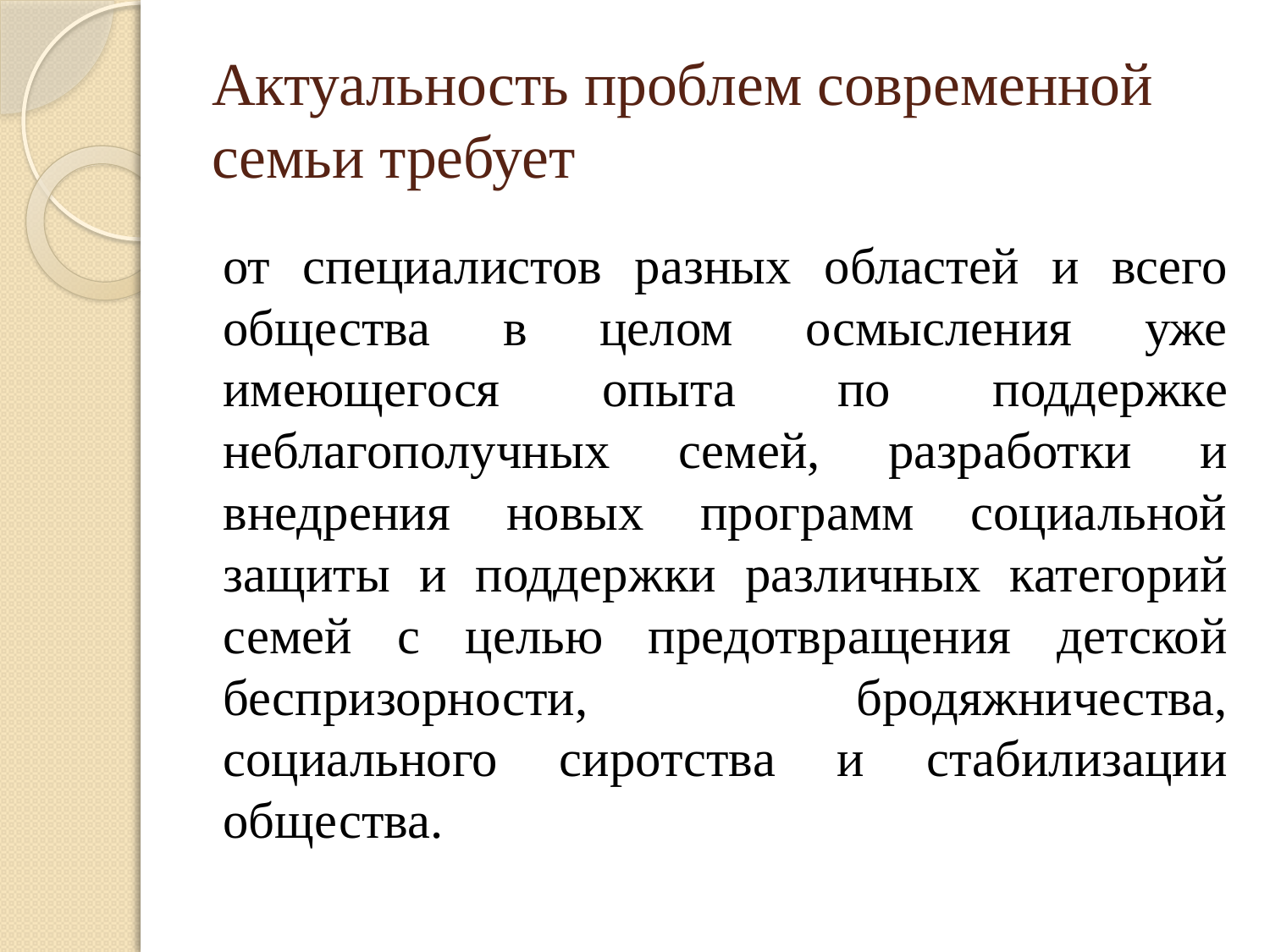

# Актуальность проблем современной семьи требует
от специалистов разных областей и всего общества в целом осмысления уже имеющегося опыта по поддержке неблагополучных семей, разработки и внедрения новых программ социальной защиты и поддержки различных категорий семей с целью предотвращения детской беспризорности, бродяжничества, социального сиротства и стабилизации общества.